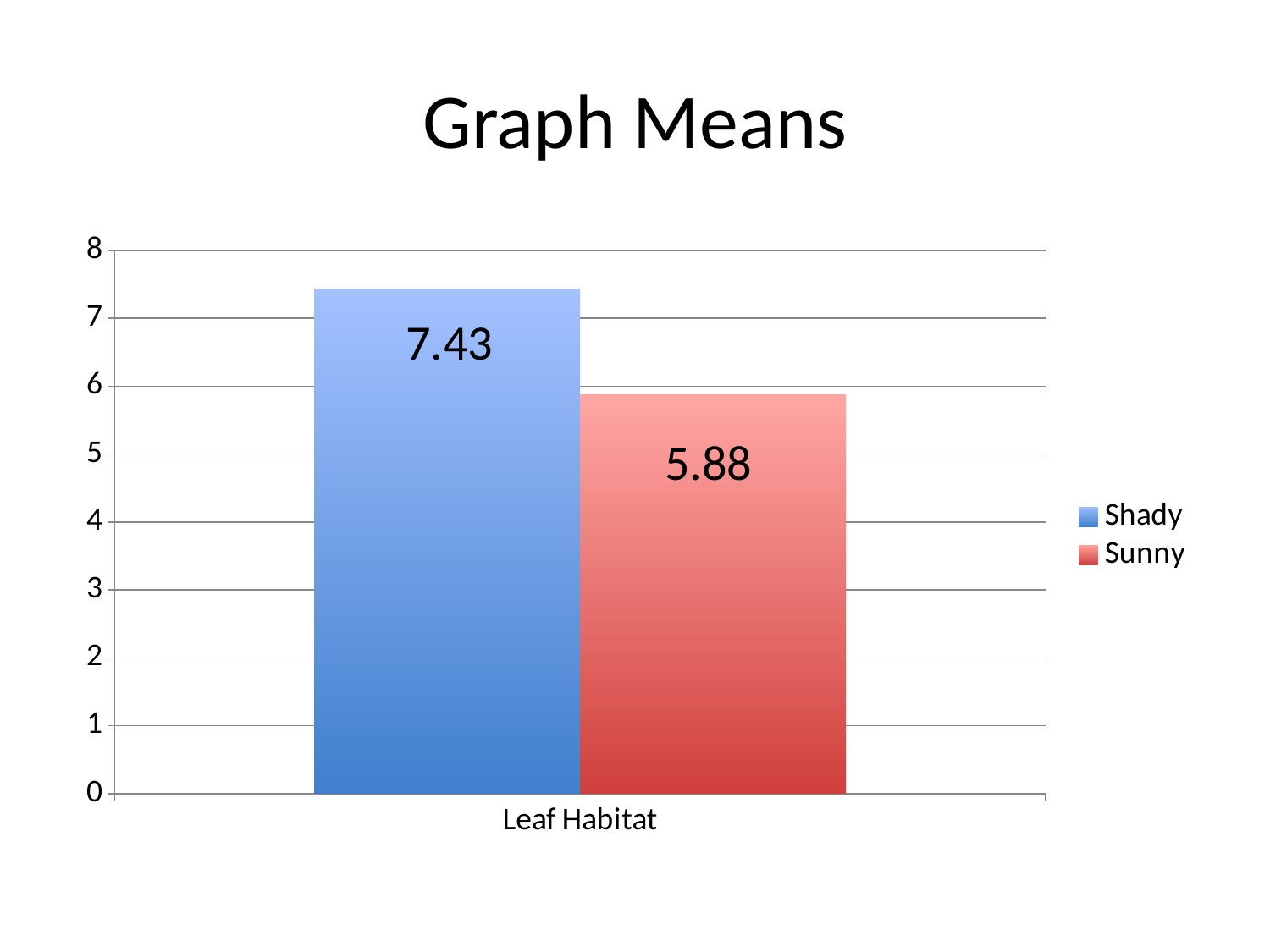

# Graph Means

### Chart

| Category | Shady | Sunny |
|---|---|---|
| Leaf Habitat | 7.43 | 5.88 |
7.43
5.88